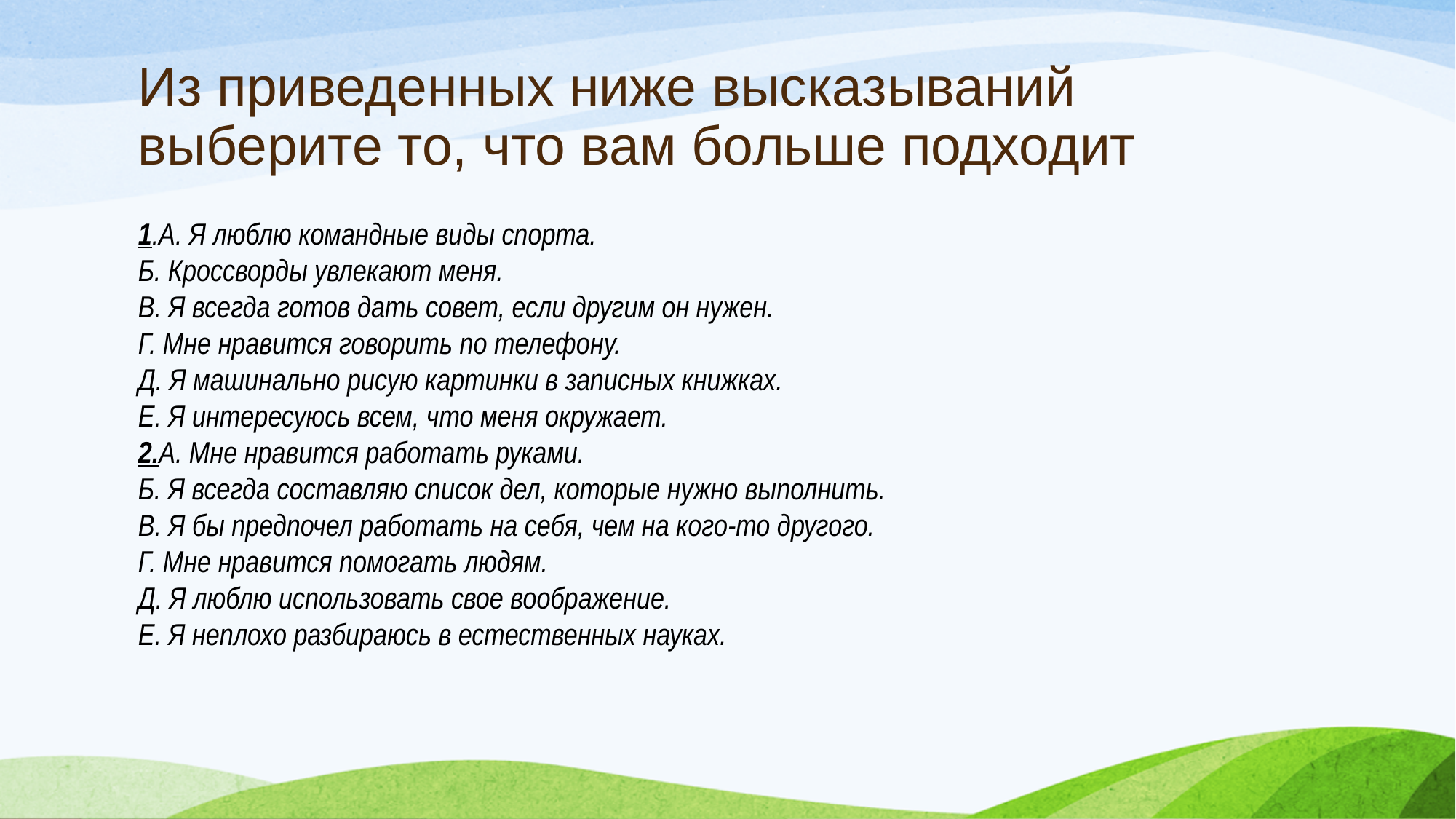

# Из приведенных ниже высказываний выберите то, что вам больше подходит
1.А. Я люблю командные виды спорта.
Б. Кроссворды увлекают меня.
В. Я всегда готов дать совет, если другим он нужен.
Г. Мне нравится говорить по телефону.
Д. Я машинально рисую картинки в записных книжках.
Е. Я интересуюсь всем, что меня окружает.
2.А. Мне нравится работать руками.
Б. Я всегда составляю список дел, которые нужно выполнить.
В. Я бы предпочел работать на себя, чем на кого-то другого.
Г. Мне нравится помогать людям.
Д. Я люблю использовать свое воображение.
Е. Я неплохо разбираюсь в естественных науках.